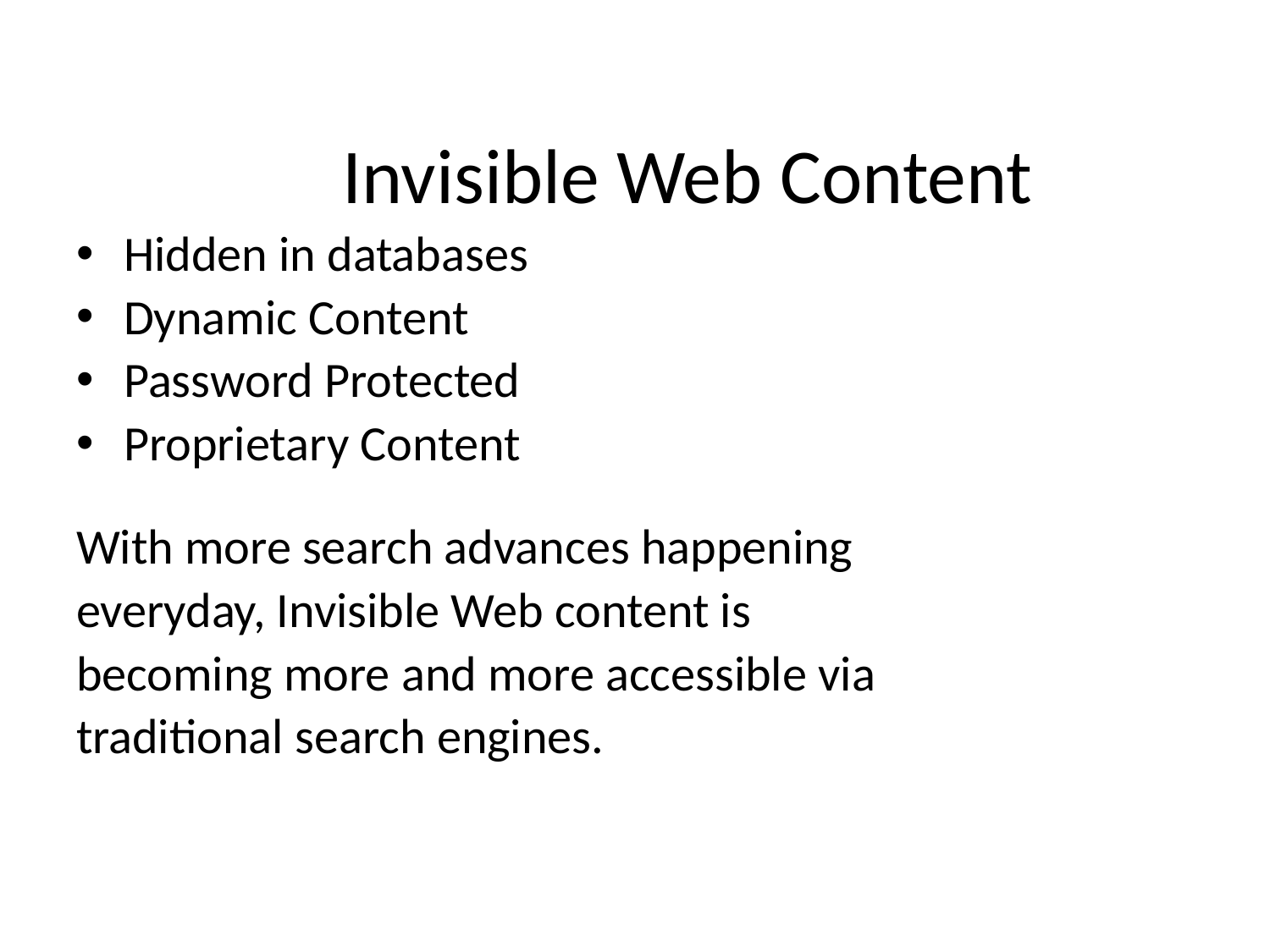

# Invisible Web Content
Hidden in databases
Dynamic Content
Password Protected
Proprietary Content

With more search advances happening
everyday, Invisible Web content is
becoming more and more accessible via
traditional search engines.